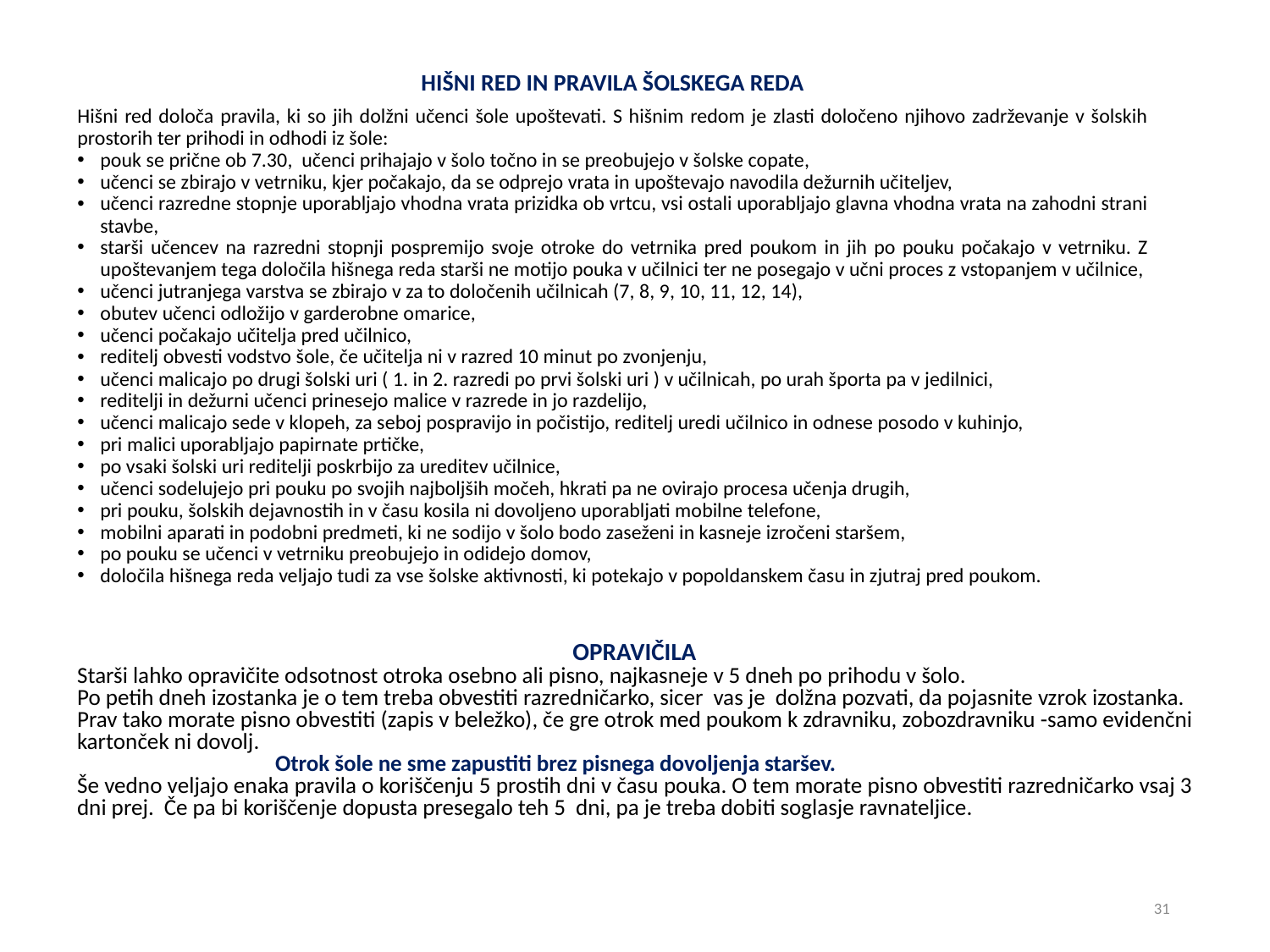

HIŠNI RED IN PRAVILA ŠOLSKEGA REDA

Hišni red določa pravila, ki so jih dolžni učenci šole upoštevati. S hišnim redom je zlasti določeno njihovo zadrževanje v šolskih prostorih ter prihodi in odhodi iz šole:
pouk se prične ob 7.30,  učenci prihajajo v šolo točno in se preobujejo v šolske copate,
učenci se zbirajo v vetrniku, kjer počakajo, da se odprejo vrata in upoštevajo navodila dežurnih učiteljev,
učenci razredne stopnje uporabljajo vhodna vrata prizidka ob vrtcu, vsi ostali uporabljajo glavna vhodna vrata na zahodni strani stavbe,
starši učencev na razredni stopnji pospremijo svoje otroke do vetrnika pred poukom in jih po pouku počakajo v vetrniku. Z upoštevanjem tega določila hišnega reda starši ne motijo pouka v učilnici ter ne posegajo v učni proces z vstopanjem v učilnice,
učenci jutranjega varstva se zbirajo v za to določenih učilnicah (7, 8, 9, 10, 11, 12, 14),
obutev učenci odložijo v garderobne omarice,
učenci počakajo učitelja pred učilnico,
reditelj obvesti vodstvo šole, če učitelja ni v razred 10 minut po zvonjenju,
učenci malicajo po drugi šolski uri ( 1. in 2. razredi po prvi šolski uri ) v učilnicah, po urah športa pa v jedilnici,
reditelji in dežurni učenci prinesejo malice v razrede in jo razdelijo,
učenci malicajo sede v klopeh, za seboj pospravijo in počistijo, reditelj uredi učilnico in odnese posodo v kuhinjo,
pri malici uporabljajo papirnate prtičke,
po vsaki šolski uri reditelji poskrbijo za ureditev učilnice,
učenci sodelujejo pri pouku po svojih najboljših močeh, hkrati pa ne ovirajo procesa učenja drugih,
pri pouku, šolskih dejavnostih in v času kosila ni dovoljeno uporabljati mobilne telefone,
mobilni aparati in podobni predmeti, ki ne sodijo v šolo bodo zaseženi in kasneje izročeni staršem,
po pouku se učenci v vetrniku preobujejo in odidejo domov,
določila hišnega reda veljajo tudi za vse šolske aktivnosti, ki potekajo v popoldanskem času in zjutraj pred poukom.
OPRAVIČILA
Starši lahko opravičite odsotnost otroka osebno ali pisno, najkasneje v 5 dneh po prihodu v šolo.
Po petih dneh izostanka je o tem treba obvestiti razredničarko, sicer  vas je  dolžna pozvati, da pojasnite vzrok izostanka.
Prav tako morate pisno obvestiti (zapis v beležko), če gre otrok med poukom k zdravniku, zobozdravniku -samo evidenčni kartonček ni dovolj.
                                       Otrok šole ne sme zapustiti brez pisnega dovoljenja staršev.
Še vedno veljajo enaka pravila o koriščenju 5 prostih dni v času pouka. O tem morate pisno obvestiti razredničarko vsaj 3 dni prej.  Če pa bi koriščenje dopusta presegalo teh 5  dni, pa je treba dobiti soglasje ravnateljice.

31